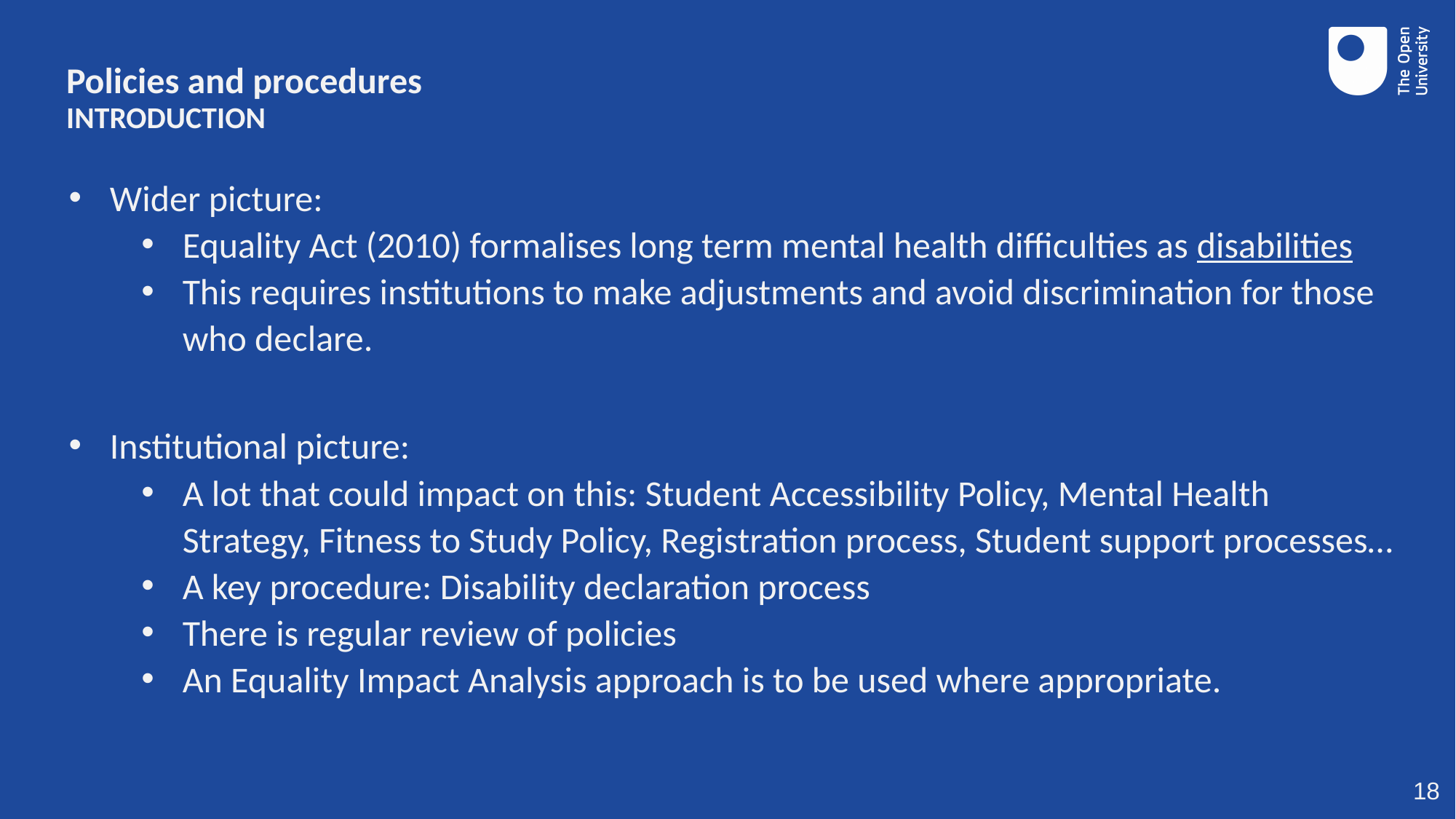

# Policies and procedures
INTRODUCTION
Wider picture:
Equality Act (2010) formalises long term mental health difficulties as disabilities
This requires institutions to make adjustments and avoid discrimination for those who declare.

Institutional picture:
A lot that could impact on this: Student Accessibility Policy, Mental Health Strategy, Fitness to Study Policy, Registration process, Student support processes…
A key procedure: Disability declaration process
There is regular review of policies
An Equality Impact Analysis approach is to be used where appropriate.
18